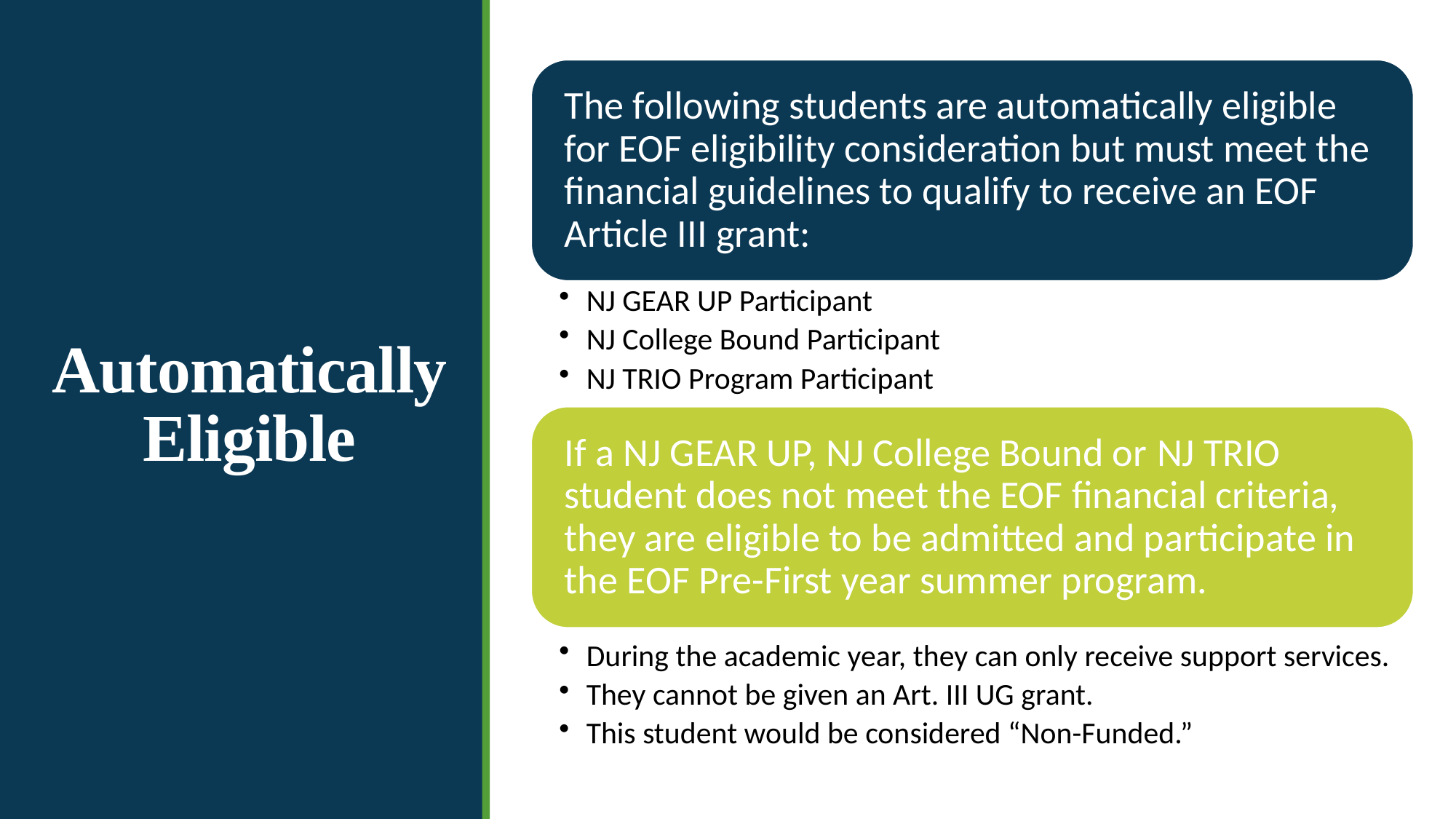

The following students are automatically eligible for EOF eligibility consideration but must meet the financial guidelines to qualify to receive an EOF Article III grant:
NJ GEAR UP Participant
NJ College Bound Participant
NJ TRIO Program Participant
If a NJ GEAR UP, NJ College Bound or NJ TRIO student does not meet the EOF financial criteria, they are eligible to be admitted and participate in the EOF Pre-First year summer program.
During the academic year, they can only receive support services.
They cannot be given an Art. III UG grant.
This student would be considered “Non-Funded.”
# Automatically Eligible